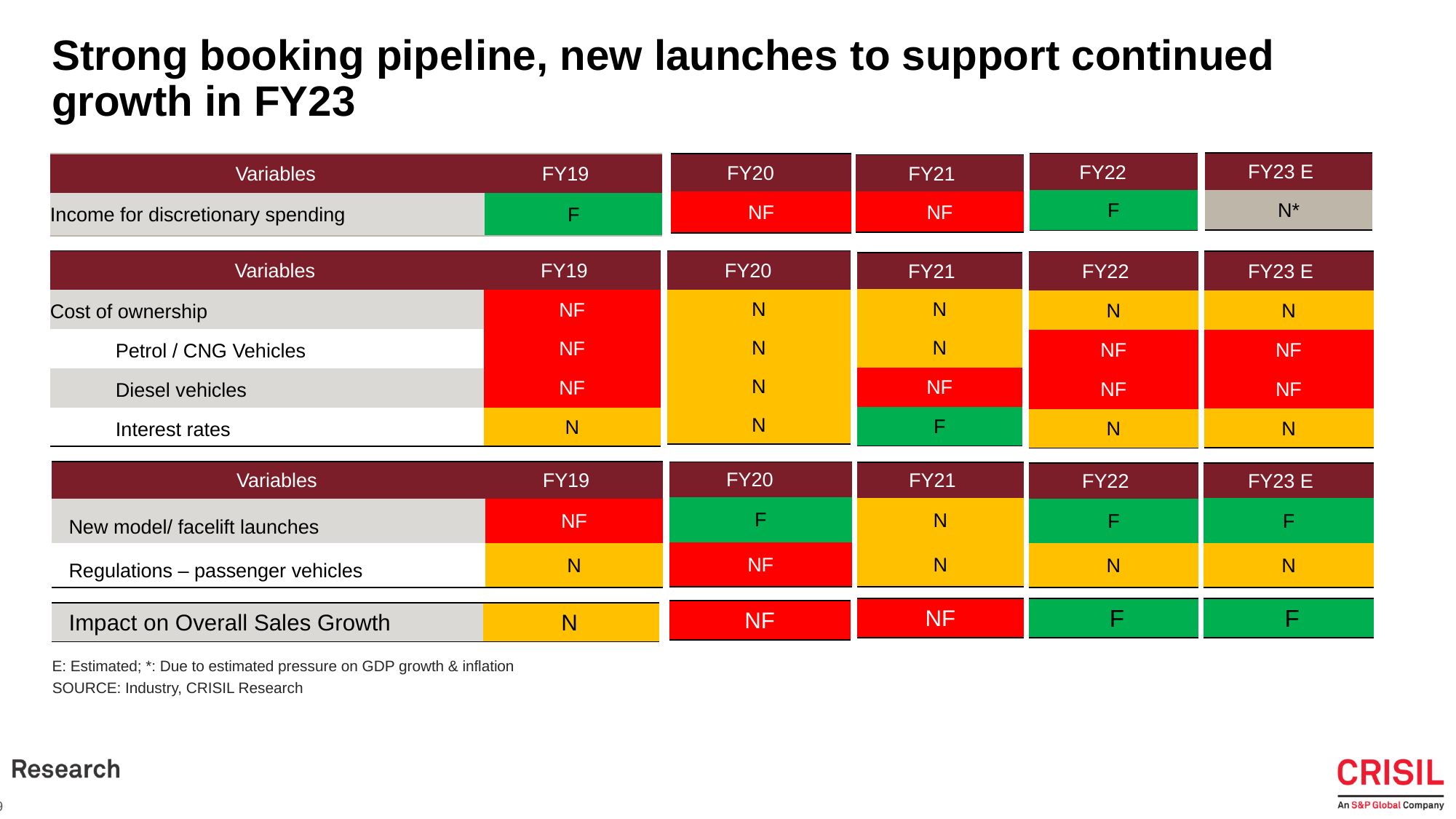

# Strong booking pipeline, new launches to support continued growth in FY23
| FY23 E |
| --- |
| N\* |
| FY22 |
| --- |
| F |
| Variables | FY19 |
| --- | --- |
| Income for discretionary spending | F |
| FY20 |
| --- |
| NF |
| FY21 |
| --- |
| NF |
| Variables | FY19 |
| --- | --- |
| Cost of ownership | NF |
| Petrol / CNG Vehicles | NF |
| Diesel vehicles | NF |
| Interest rates | N |
| FY20 |
| --- |
| N |
| N |
| N |
| N |
| FY23 E |
| --- |
| N |
| NF |
| NF |
| N |
| FY22 |
| --- |
| N |
| NF |
| NF |
| N |
| FY21 |
| --- |
| N |
| N |
| NF |
| F |
| Variables | FY19 |
| --- | --- |
| New model/ facelift launches | NF |
| Regulations – passenger vehicles | N |
| FY20 |
| --- |
| F |
| NF |
| FY21 |
| --- |
| N |
| N |
| FY23 E |
| --- |
| F |
| N |
| FY22 |
| --- |
| F |
| N |
| F |
| --- |
| NF |
| --- |
| F |
| --- |
| NF |
| --- |
| Impact on Overall Sales Growth | N |
| --- | --- |
E: Estimated; *: Due to estimated pressure on GDP growth & inflation
SOURCE: Industry, CRISIL Research